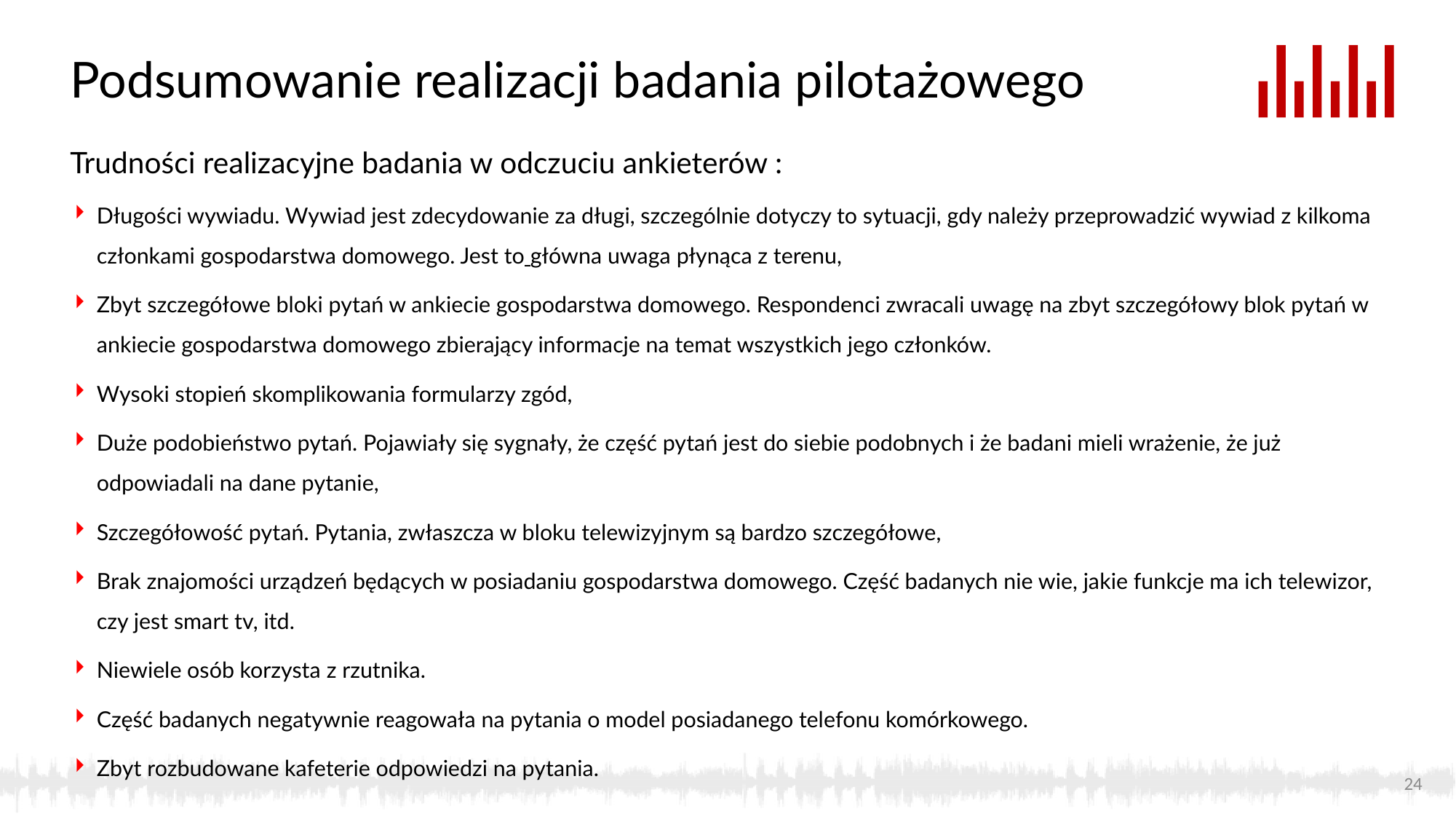

# Podsumowanie realizacji badania pilotażowego
Trudności realizacyjne badania w odczuciu ankieterów :
Długości wywiadu. Wywiad jest zdecydowanie za długi, szczególnie dotyczy to sytuacji, gdy należy przeprowadzić wywiad z kilkoma członkami gospodarstwa domowego. Jest to główna uwaga płynąca z terenu,
Zbyt szczegółowe bloki pytań w ankiecie gospodarstwa domowego. Respondenci zwracali uwagę na zbyt szczegółowy blok pytań w ankiecie gospodarstwa domowego zbierający informacje na temat wszystkich jego członków.
Wysoki stopień skomplikowania formularzy zgód,
Duże podobieństwo pytań. Pojawiały się sygnały, że część pytań jest do siebie podobnych i że badani mieli wrażenie, że już odpowiadali na dane pytanie,
Szczegółowość pytań. Pytania, zwłaszcza w bloku telewizyjnym są bardzo szczegółowe,
Brak znajomości urządzeń będących w posiadaniu gospodarstwa domowego. Część badanych nie wie, jakie funkcje ma ich telewizor, czy jest smart tv, itd.
Niewiele osób korzysta z rzutnika.
Część badanych negatywnie reagowała na pytania o model posiadanego telefonu komórkowego.
Zbyt rozbudowane kafeterie odpowiedzi na pytania.
24